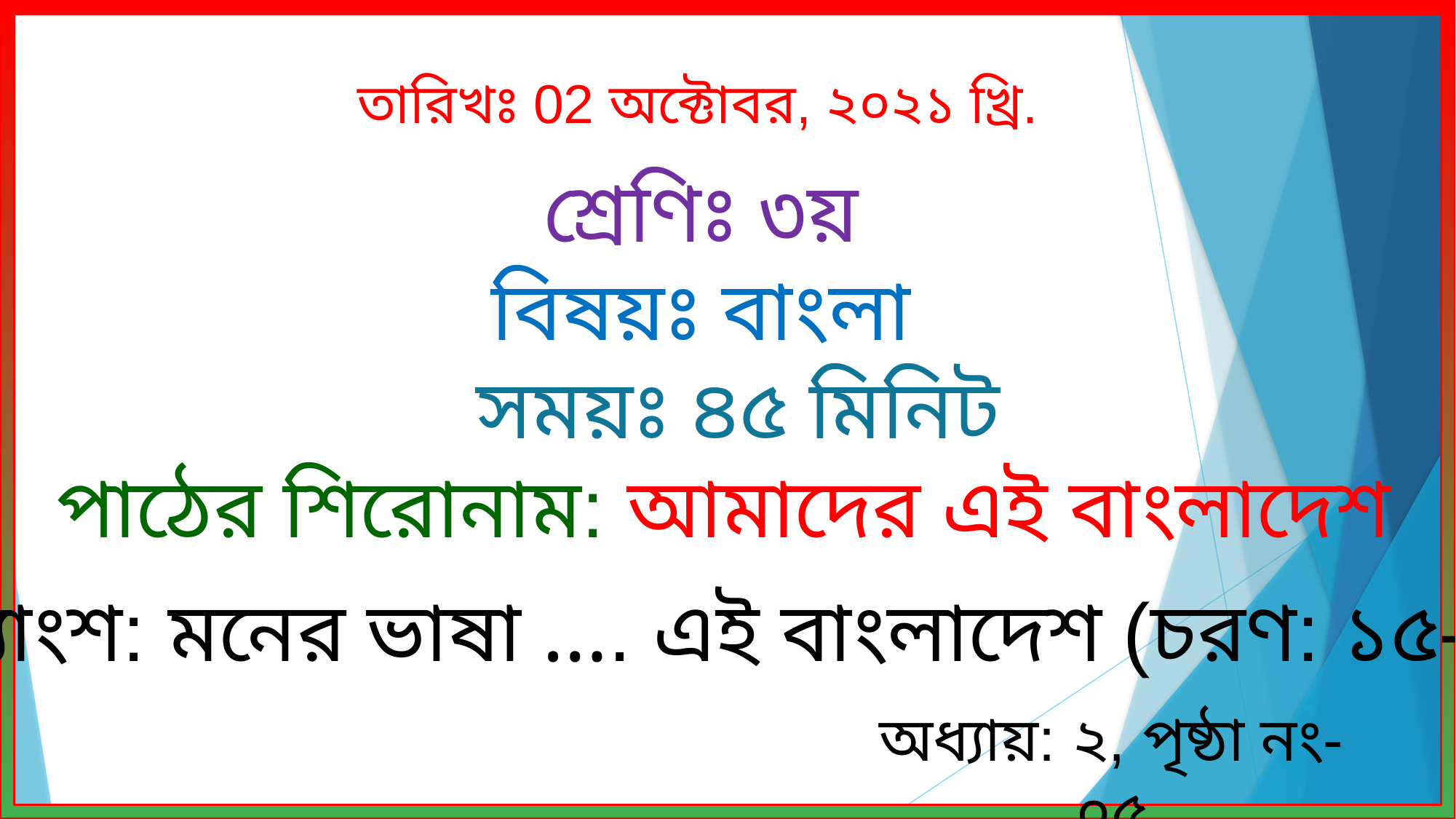

তারিখঃ 02 অক্টোবর, ২০২১ খ্রি.
শ্রেণিঃ ৩য়
বিষয়ঃ বাংলা
            সময়ঃ ৪৫ মিনিট
পাঠের শিরোনাম: আমাদের এই বাংলাদেশ
পাঠ্যাংশ: মনের ভাষা …. এই বাংলাদেশ (চরণ: ১৫-১৯)
অধ্যায়: ২, পৃষ্ঠা নং- ০৫